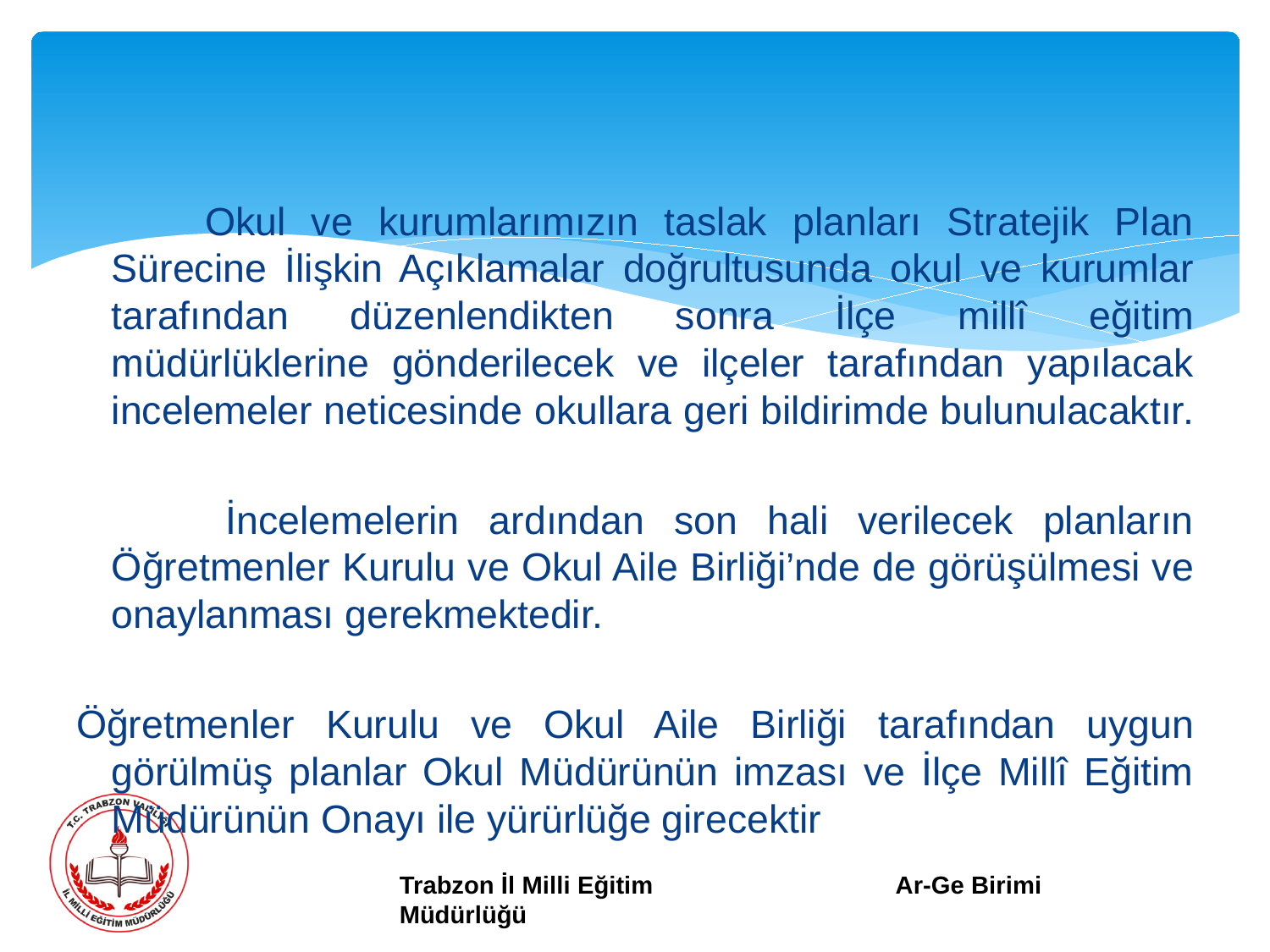

#

     Okul ve kurumlarımızın taslak planları Stratejik Plan Sürecine İlişkin Açıklamalar doğrultusunda okul ve kurumlar tarafından düzenlendikten sonra İlçe millî eğitim müdürlüklerine gönderilecek ve ilçeler tarafından yapılacak incelemeler neticesinde okullara geri bildirimde bulunulacaktır.

     İncelemelerin ardından son hali verilecek planların Öğretmenler Kurulu ve Okul Aile Birliği’nde de görüşülmesi ve onaylanması gerekmektedir.

Öğretmenler Kurulu ve Okul Aile Birliği tarafından uygun görülmüş planlar Okul Müdürünün imzası ve İlçe Millî Eğitim Müdürünün Onayı ile yürürlüğe girecektir

Trabzon İl Milli Eğitim Müdürlüğü
Ar-Ge Birimi